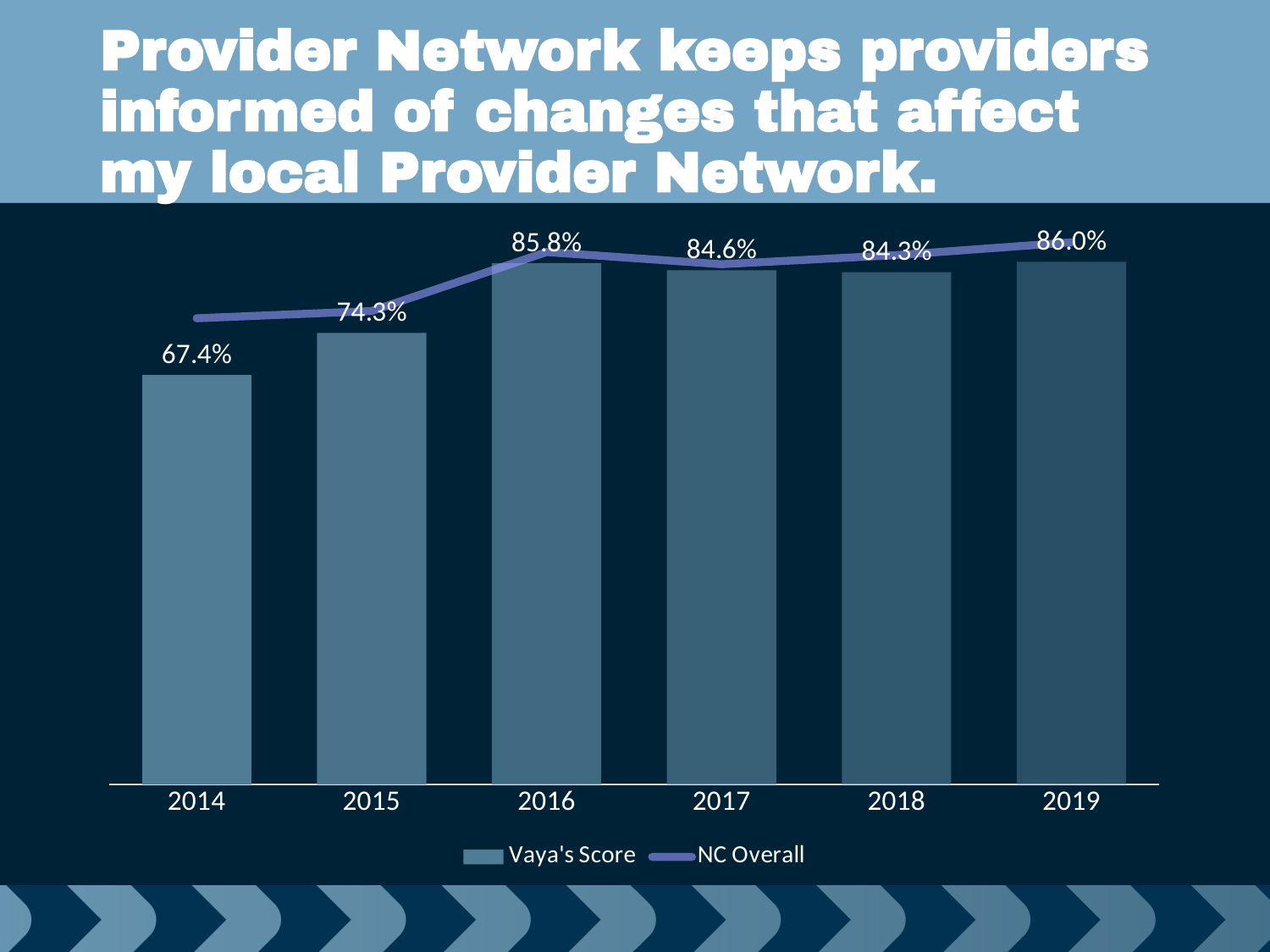

# Provider Network keeps providers informed of changes that affect my local Provider Network.

### Chart

| Category | Vaya's Score | NC Overall |
|---|---|---|
| 2014 | 0.674 | 0.767 |
| 2015 | 0.743 | 0.779 |
| 2016 | 0.858 | 0.876 |
| 2017 | 0.846 | 0.856 |
| 2018 | 0.843 | 0.871 |
| 2019 | 0.86 | 0.892 |